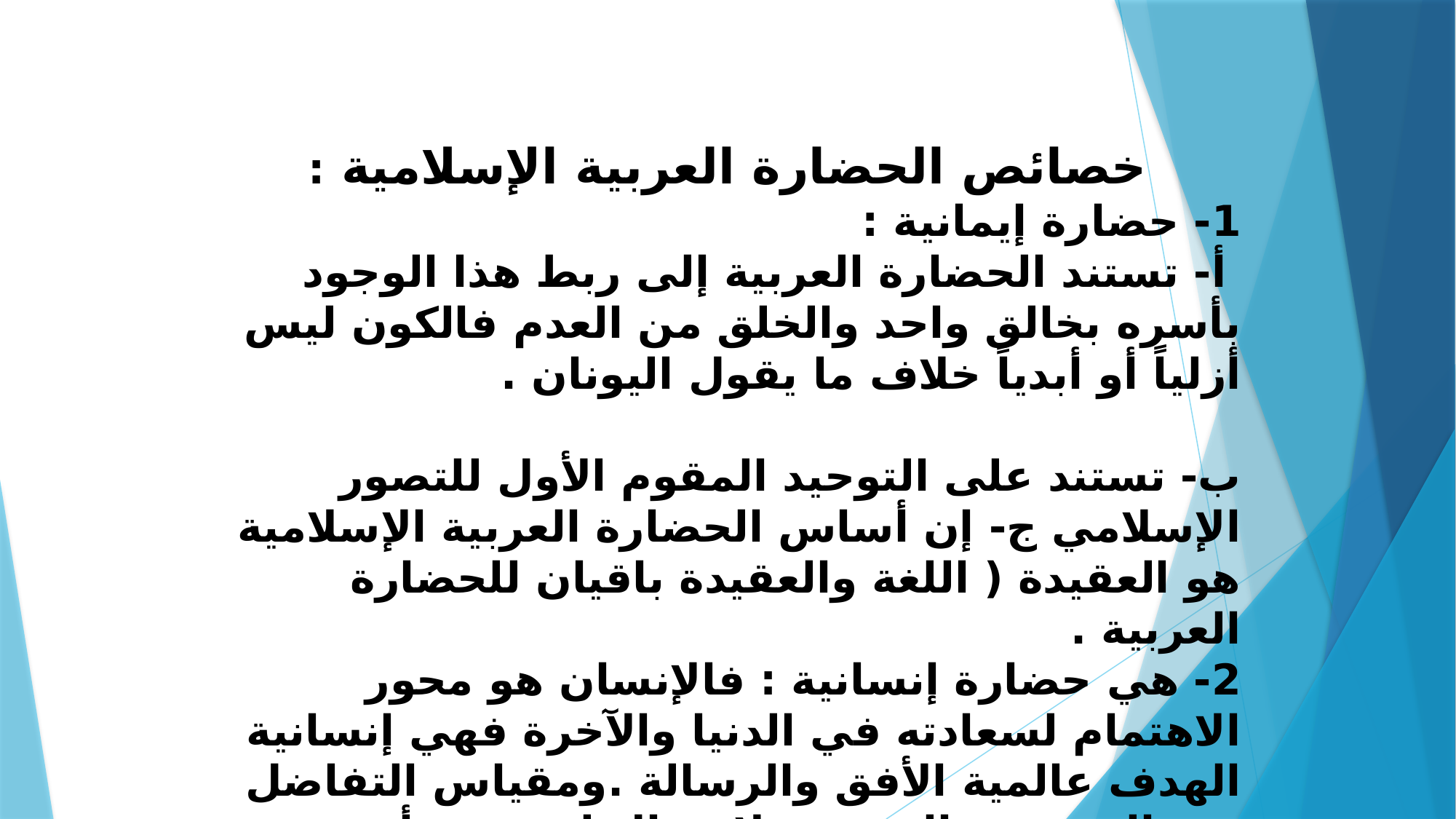

خصائص الحضارة العربية الإسلامية :
1- حضارة إيمانية :
 أ- تستند الحضارة العربية إلى ربط هذا الوجود بأسره بخالق واحد والخلق من العدم فالكون ليس أزلياً أو أبدياً خلاف ما يقول اليونان .

ب- تستند على التوحيد المقوم الأول للتصور الإسلامي ج- إن أساس الحضارة العربية الإسلامية هو العقيدة ( اللغة والعقيدة باقيان للحضارة العربية .
2- هي حضارة إنسانية : فالإنسان هو محور الاهتمام لسعادته في الدنيا والآخرة فهي إنسانية الهدف عالمية الأفق والرسالة .ومقياس التفاضل بين البشر هو التقوى فلا مجال لعنصرية أو تفوق عرقي .